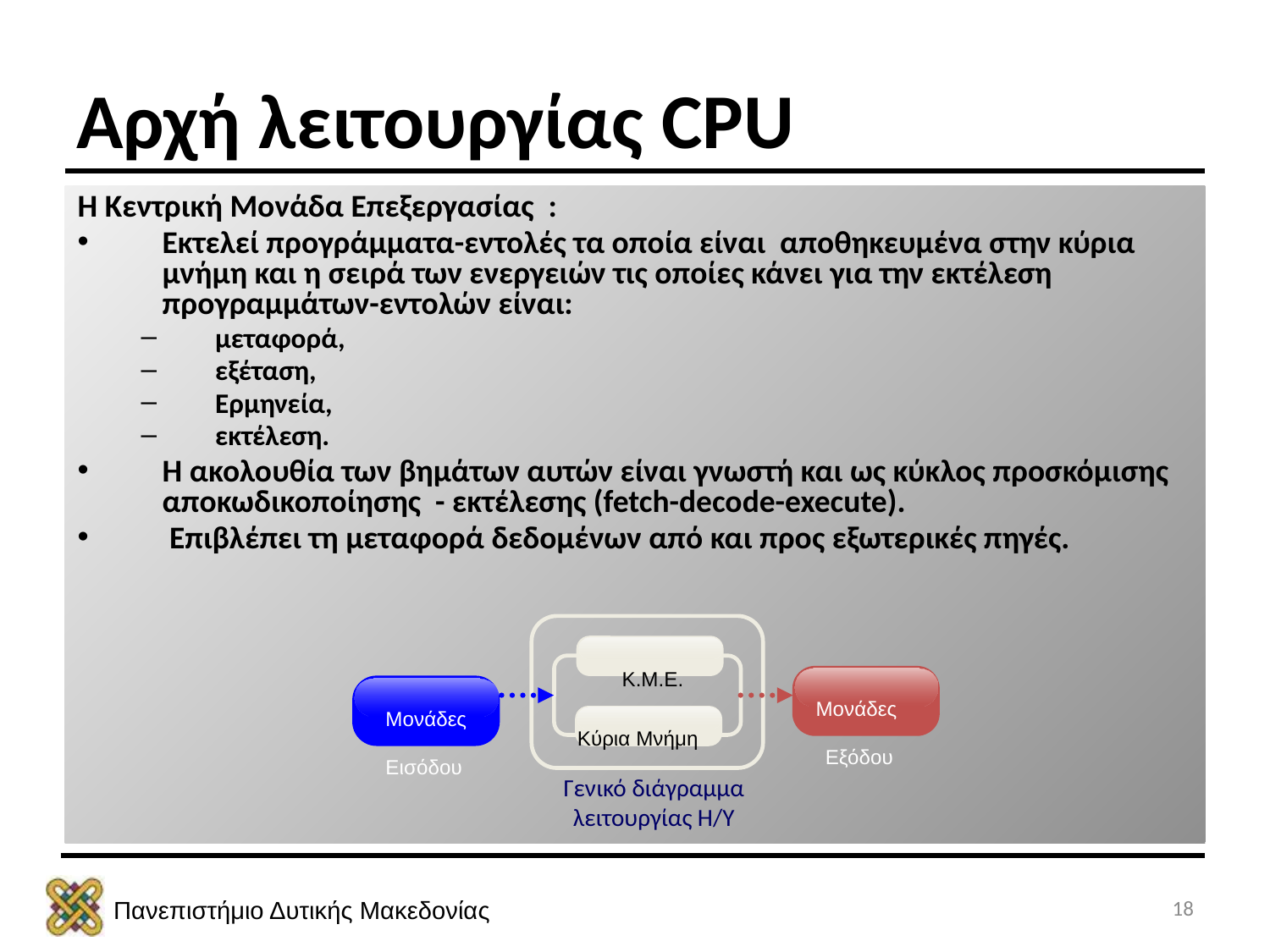

Αρχή λειτουργίας CPU
Η Κεντρική Μονάδα Επεξεργασίας  :
Εκτελεί προγράμματα-εντολές τα οποία είναι  αποθηκευμένα στην κύρια μνήμη και η σειρά των ενεργειών τις οποίες κάνει για την εκτέλεση προγραμμάτων-εντολών είναι:
μεταφορά,
εξέταση,
Ερμηνεία,
εκτέλεση.
Η ακολουθία των βημάτων αυτών είναι γνωστή και ως κύκλος προσκόμισης ­ αποκωδικοποίησης  - εκτέλεσης (fetch-decode-execute).
 Επιβλέπει τη μεταφορά δεδομένων από και προς εξωτερικές πηγές.

Κ.Μ.Ε.

Μονάδες
Εξόδου

Μονάδες
Εισόδου

Κύρια Μνήμη

Γενικό διάγραμμα λειτουργίας Η/Υ
18